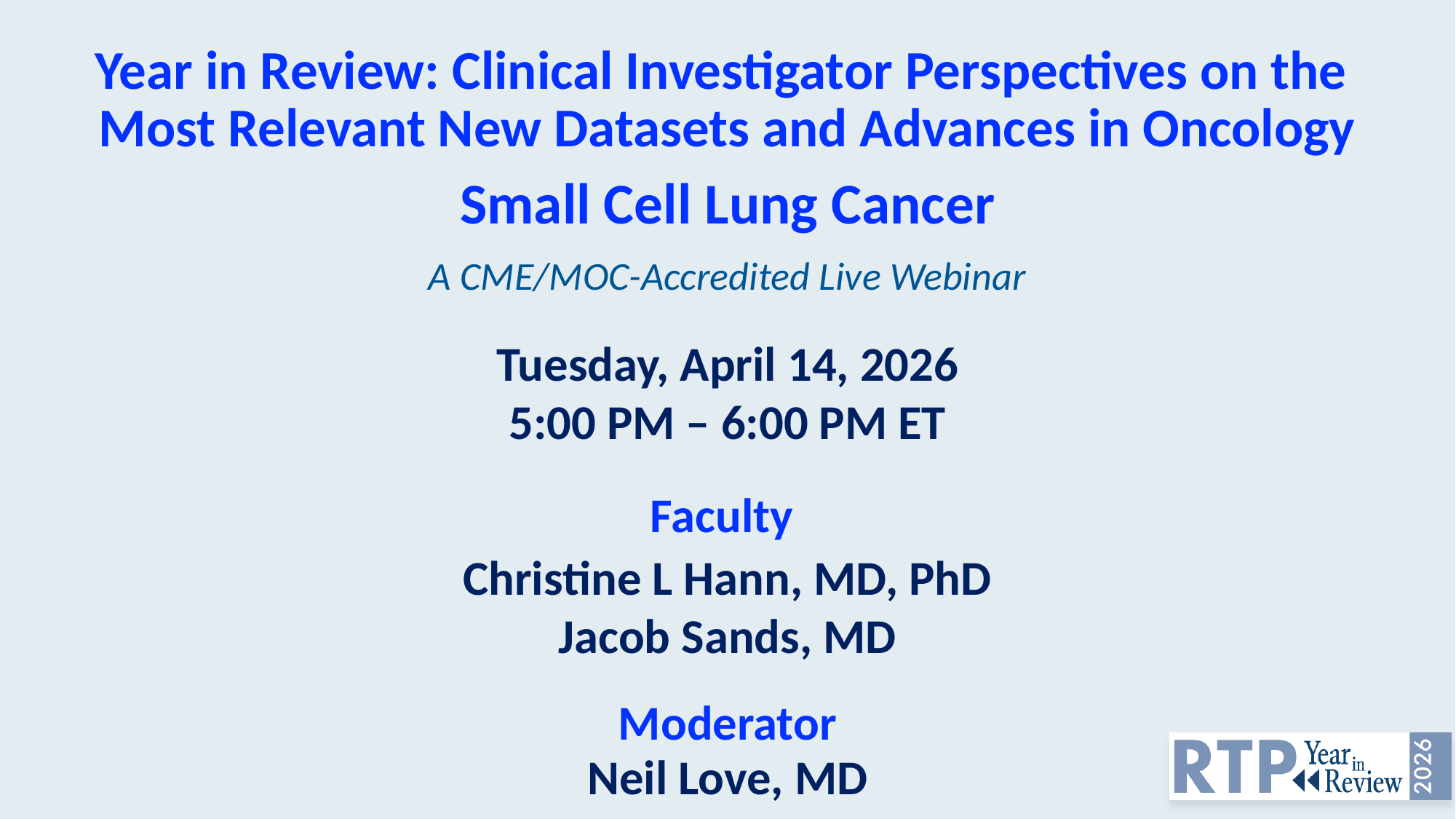

# Year in Review: Clinical Investigator Perspectives on the Most Relevant New Datasets and Advances in Oncology
Small Cell Lung Cancer
A CME/MOC-Accredited Live Webinar
Tuesday, April 14, 2026
5:00 PM – 6:00 PM ET
Faculty
Christine L Hann, MD, PhD
Jacob Sands, MD
Moderator
Neil Love, MD